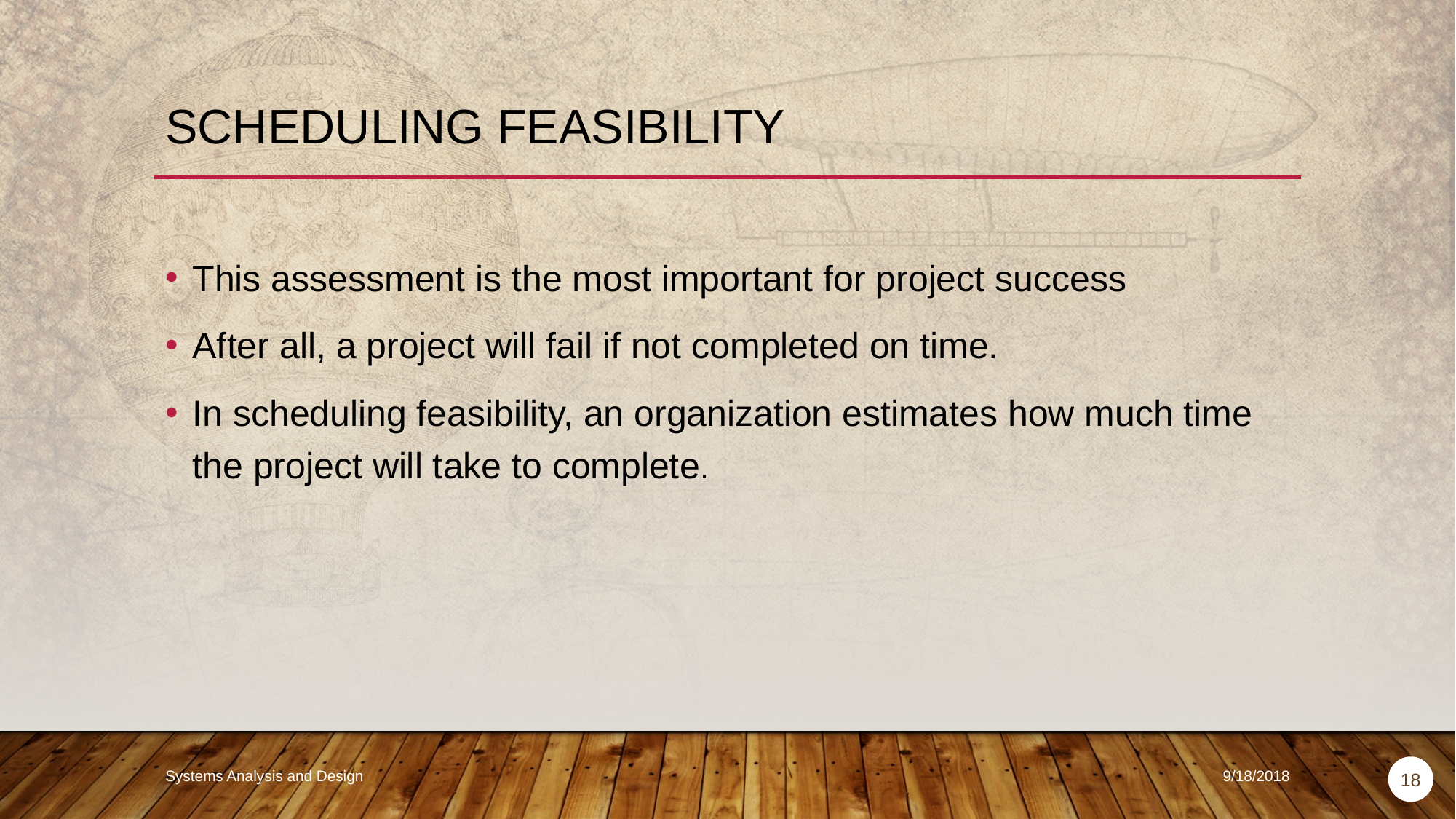

# Scheduling Feasibility
This assessment is the most important for project success
After all, a project will fail if not completed on time.
In scheduling feasibility, an organization estimates how much time the project will take to complete.

Systems Analysis and Design
9/18/2018
18